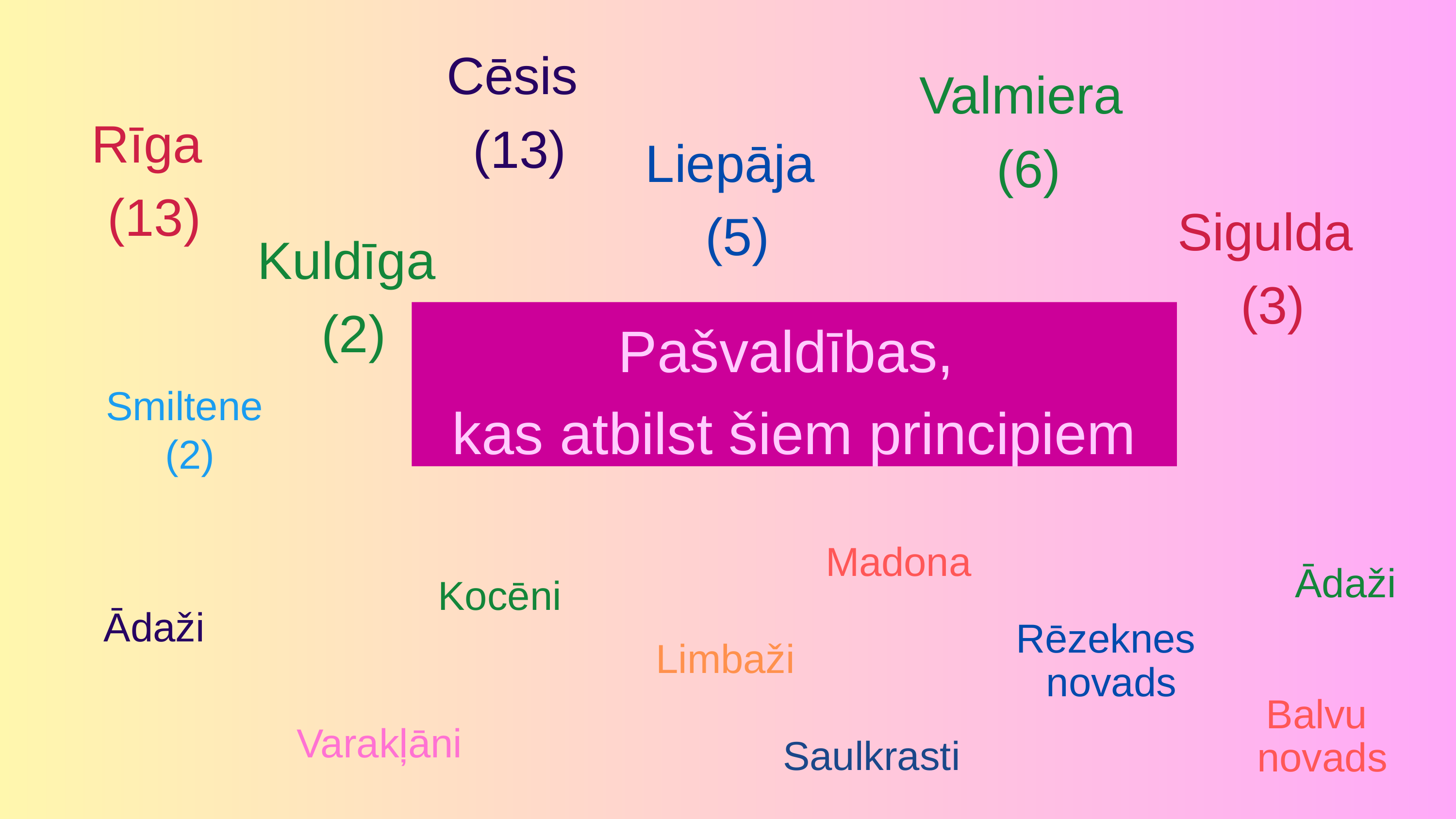

Cēsis
(13)
Valmiera
(6)
Rīga
(13)
Liepāja
 (5)
Sigulda
(3)
Kuldīga
 (2)
Pašvaldības,
kas atbilst šiem principiem
Smiltene
 (2)
Madona
Ādaži
Kocēni
Ādaži
Limbaži
Rēzeknes
novads
Varakļāni
Balvu
 novads
Saulkrasti